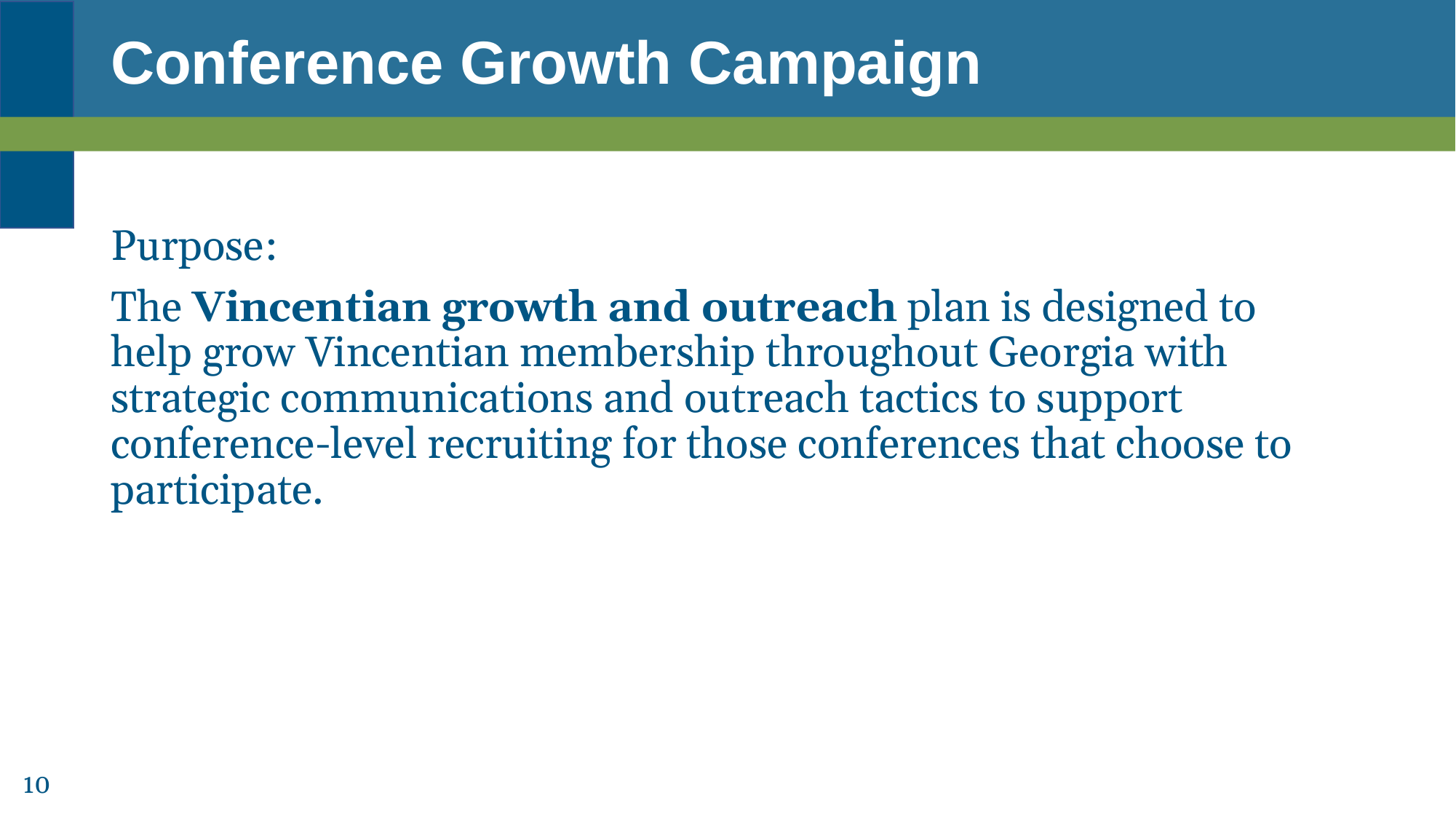

# Conference Growth Campaign
Purpose:
The Vincentian growth and outreach plan is designed to help grow Vincentian membership throughout Georgia with strategic communications and outreach tactics to support conference-level recruiting for those conferences that choose to participate.